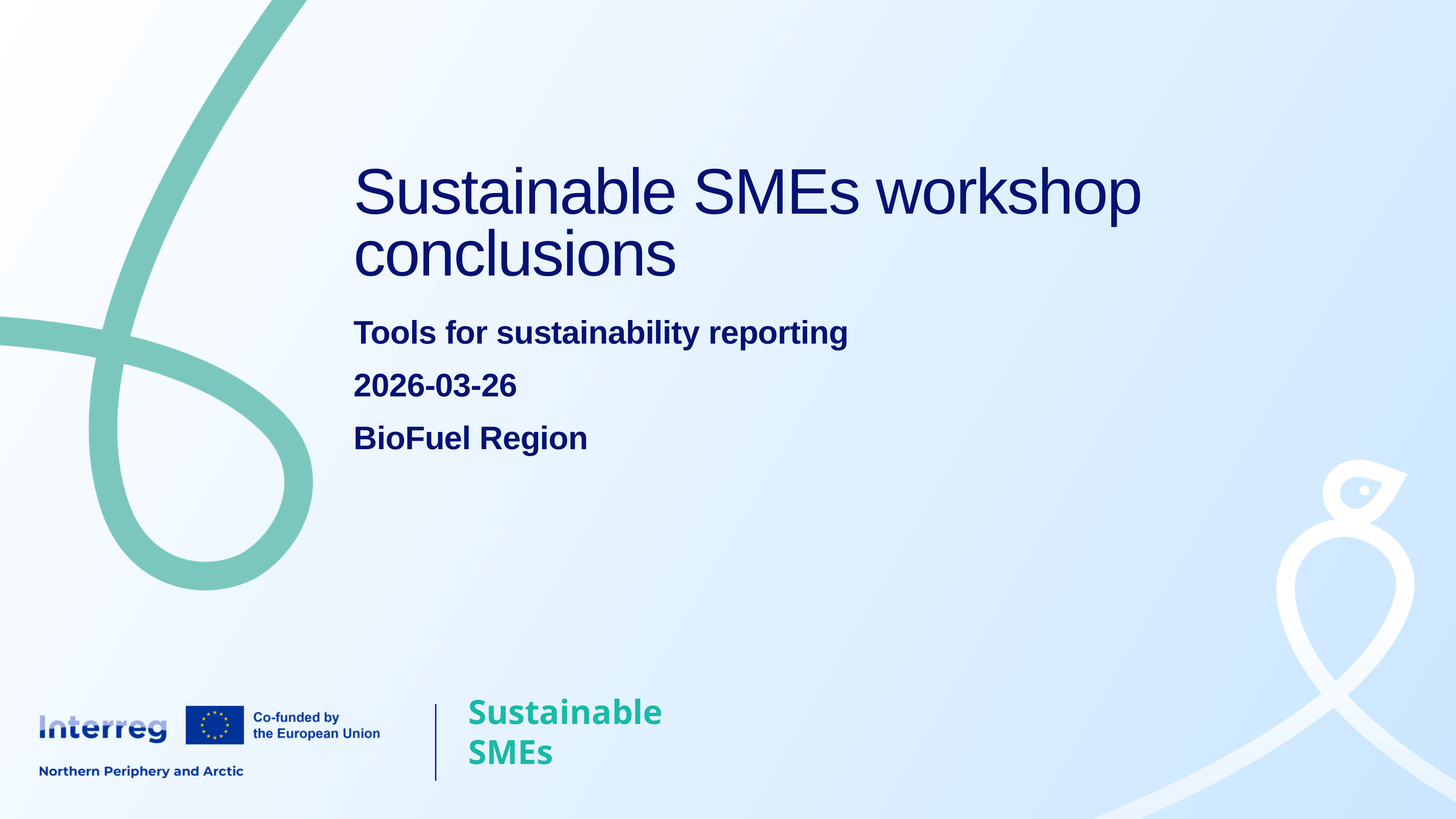

# Sustainable SMEs workshop conclusions
Tools for sustainability reporting
2026-03-26
BioFuel Region